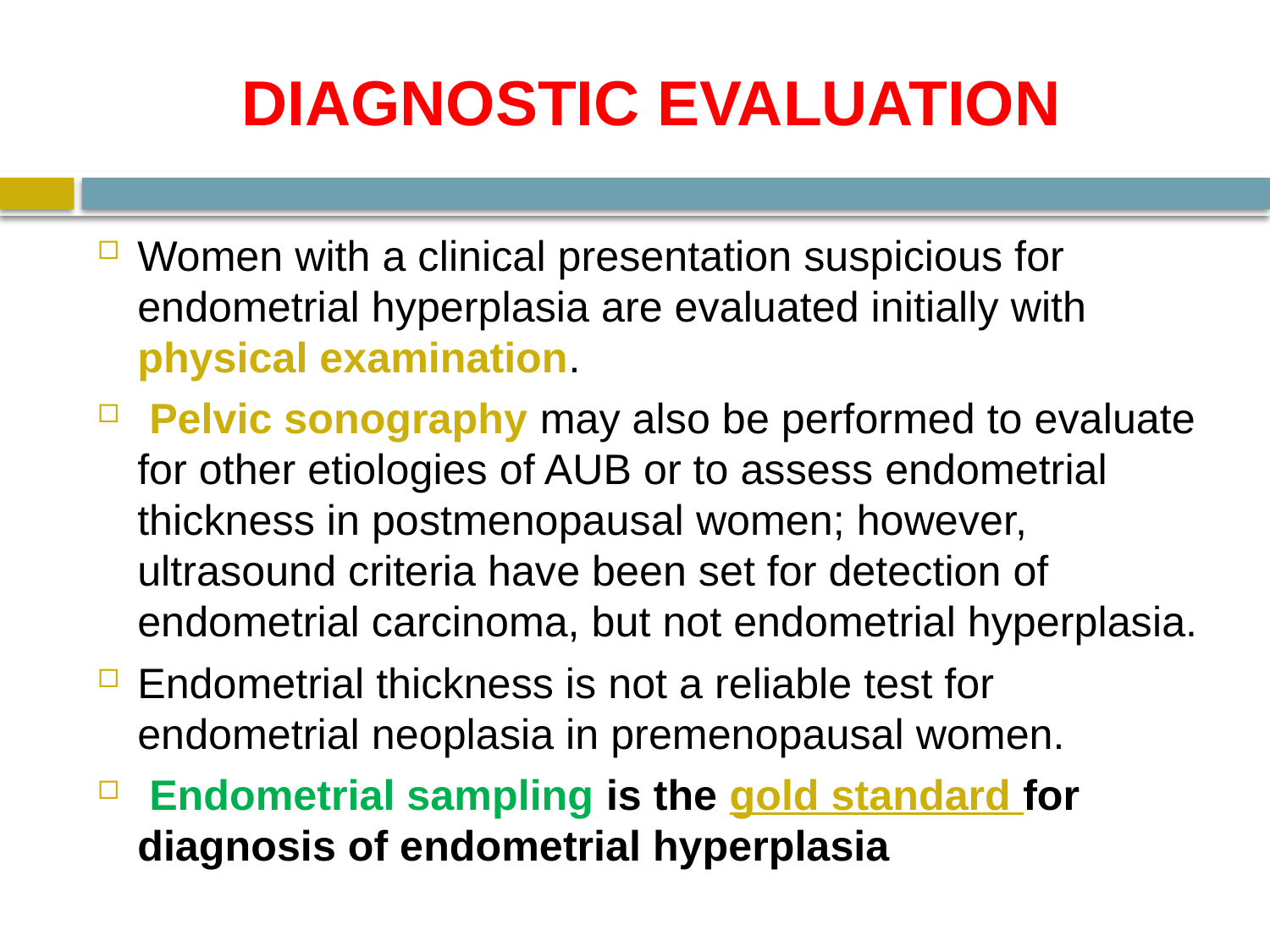

# DIAGNOSTIC EVALUATION
Women with a clinical presentation suspicious for endometrial hyperplasia are evaluated initially with physical examination.
 Pelvic sonography may also be performed to evaluate for other etiologies of AUB or to assess endometrial thickness in postmenopausal women; however, ultrasound criteria have been set for detection of endometrial carcinoma, but not endometrial hyperplasia.
Endometrial thickness is not a reliable test for endometrial neoplasia in premenopausal women.
 Endometrial sampling is the gold standard for diagnosis of endometrial hyperplasia